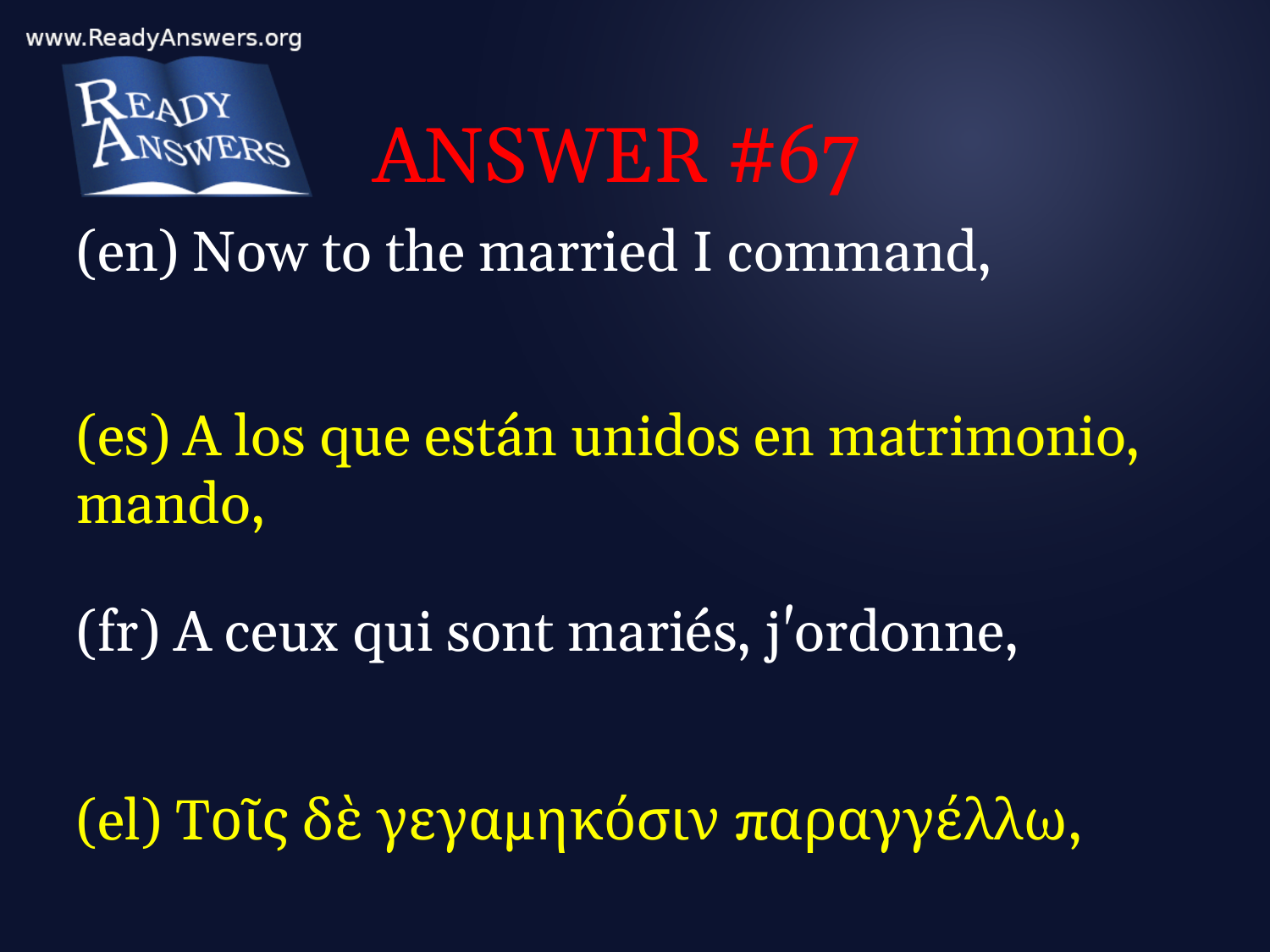

# ANSWER #67
(en) Now to the married I command,
(es) A los que están unidos en matrimonio, mando,
(fr) A ceux qui sont mariés, j'ordonne,
(el) Τοῖς δὲ γεγαμηκόσιν παραγγέλλω,